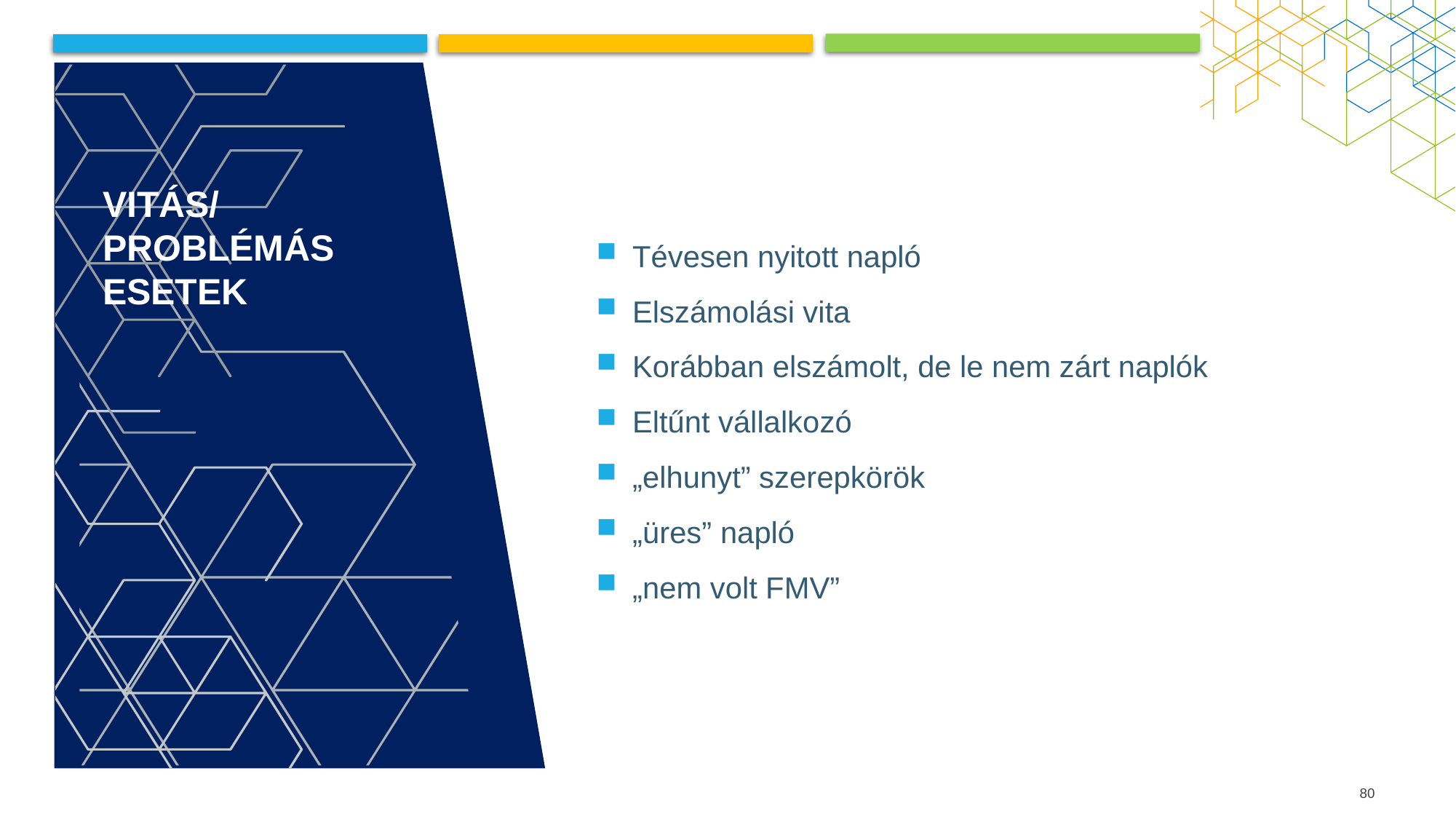

# Vitás/ problémás esetek
Tévesen nyitott napló
Elszámolási vita
Korábban elszámolt, de le nem zárt naplók
Eltűnt vállalkozó
„elhunyt” szerepkörök
„üres” napló
„nem volt FMV”

80